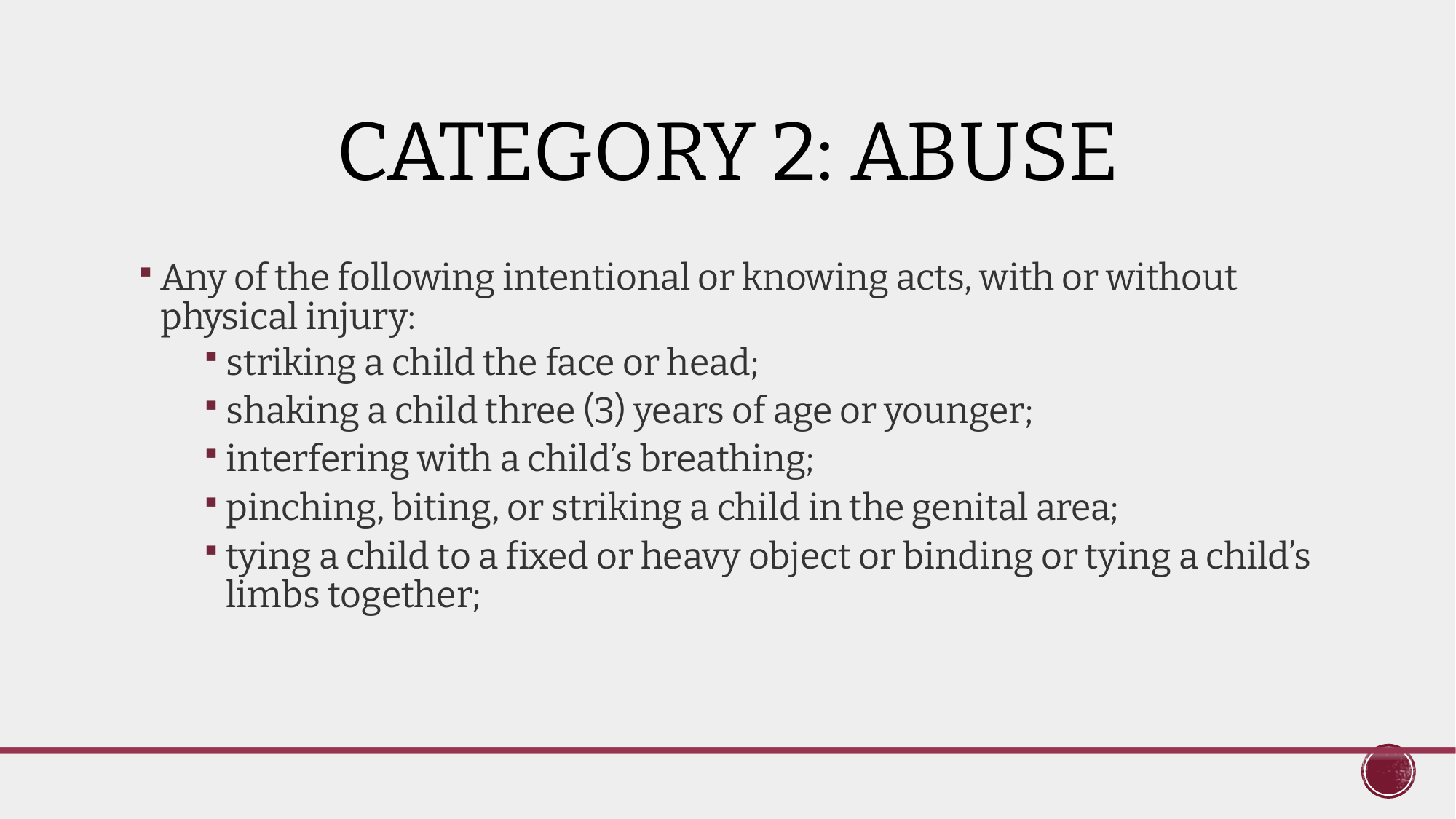

# CATEGORY 2: Abuse
Any of the following intentional or knowing acts, with or without physical injury:
striking a child the face or head;
shaking a child three (3) years of age or younger;
interfering with a child’s breathing;
pinching, biting, or striking a child in the genital area;
tying a child to a fixed or heavy object or binding or tying a child’s limbs together;